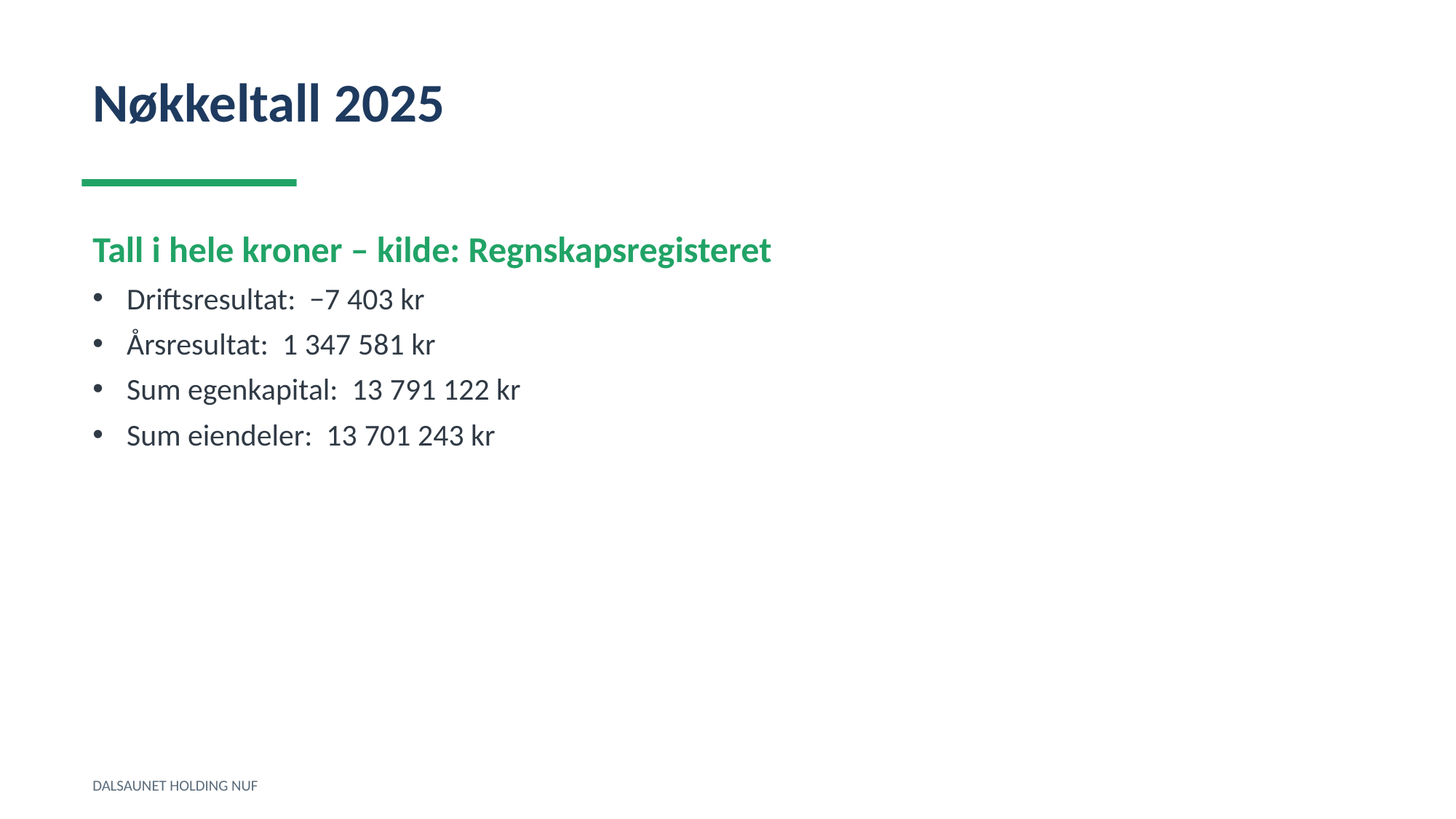

Nøkkeltall 2025

Tall i hele kroner – kilde: Regnskapsregisteret
Driftsresultat:  −7 403 kr
Årsresultat:  1 347 581 kr
Sum egenkapital:  13 791 122 kr
Sum eiendeler:  13 701 243 kr
DALSAUNET HOLDING NUF